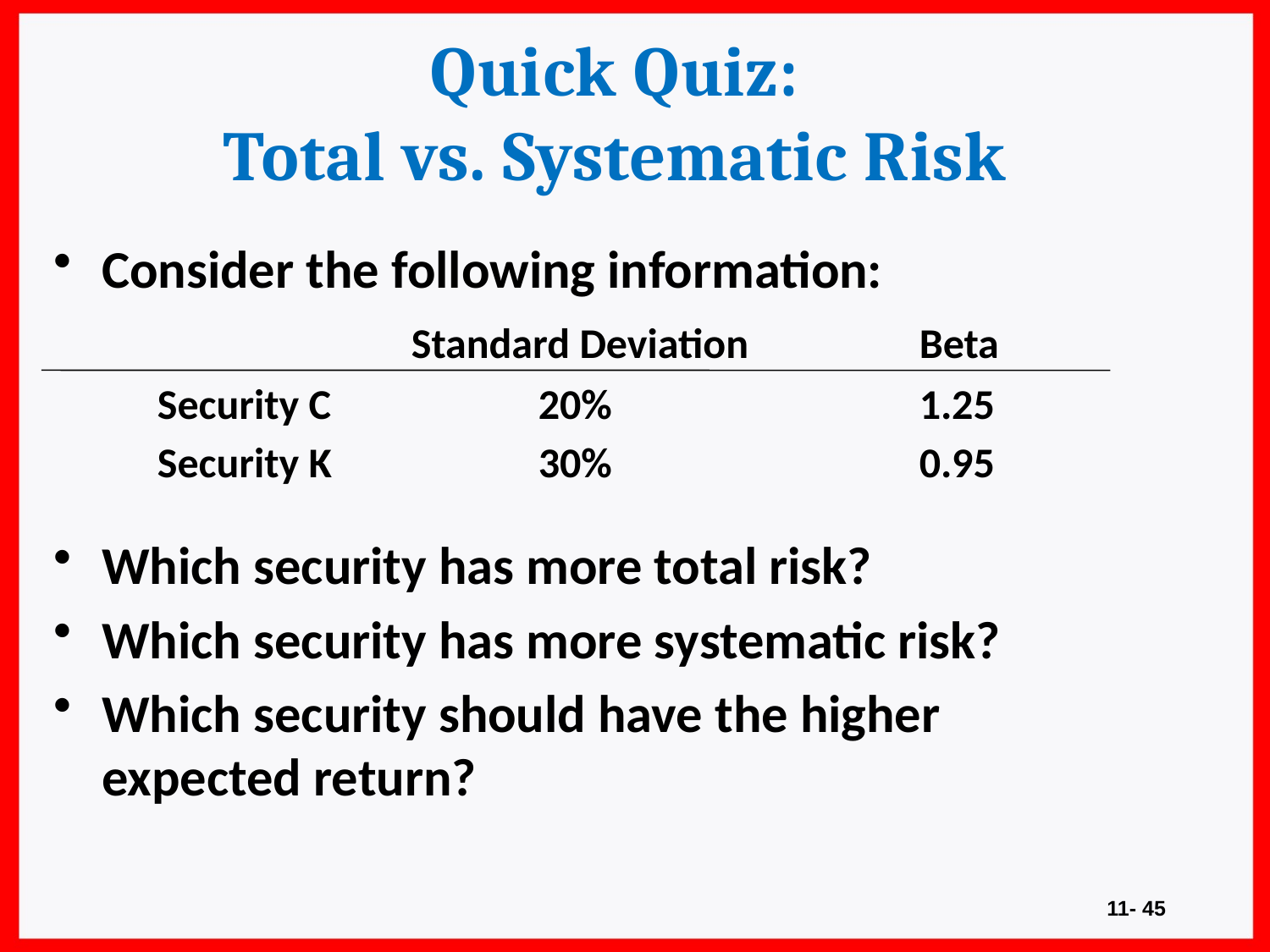

# Quick Quiz: Total vs. Systematic Risk
Consider the following information:
   			Standard Deviation		Beta
	Security C		20%			1.25
	Security K		30%			0.95

Which security has more total risk?
Which security has more systematic risk?
Which security should have the higher 	expected return?